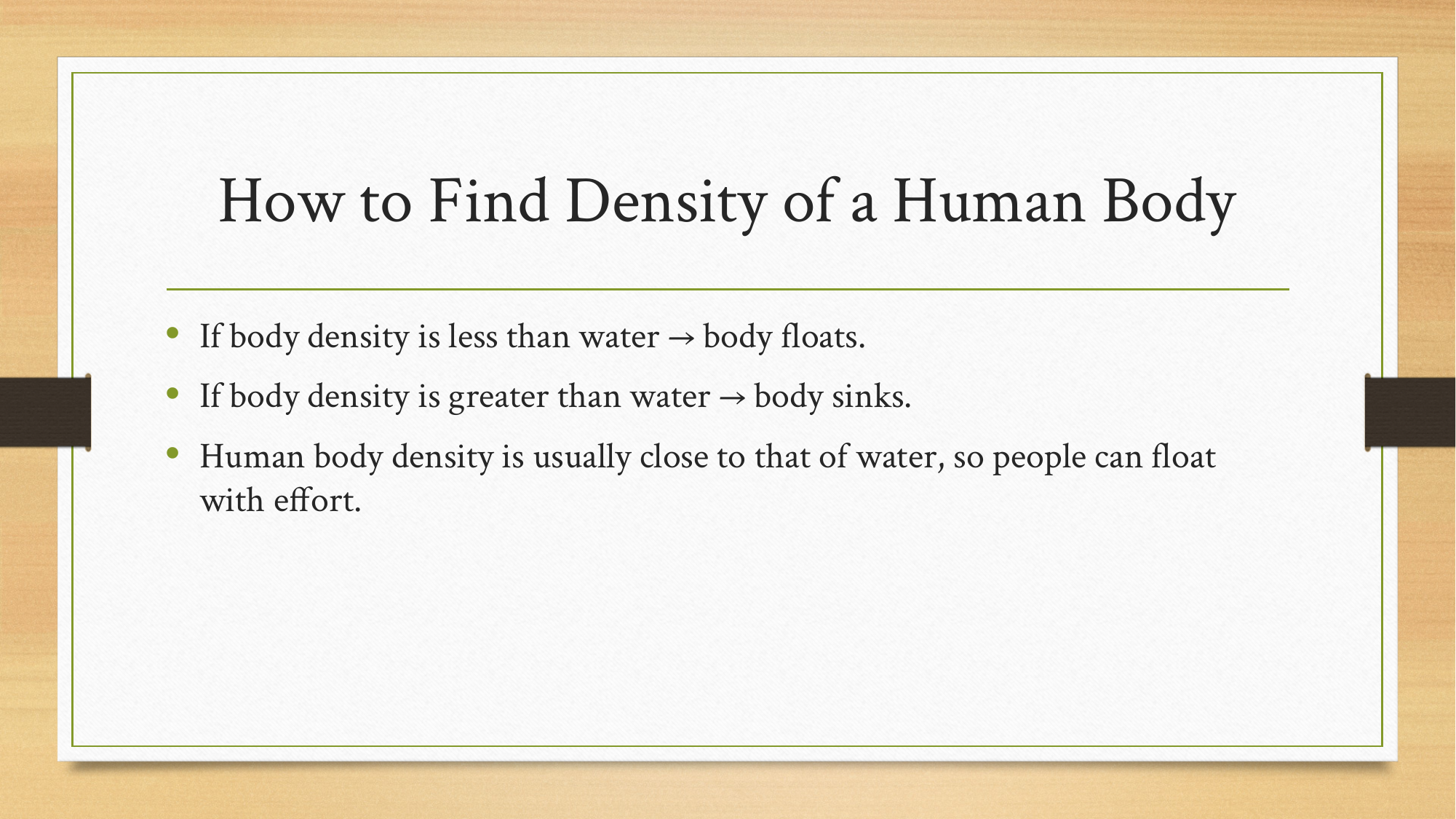

# How to Find Density of a Human Body
If body density is less than water → body floats.
If body density is greater than water → body sinks.
Human body density is usually close to that of water, so people can float with effort.